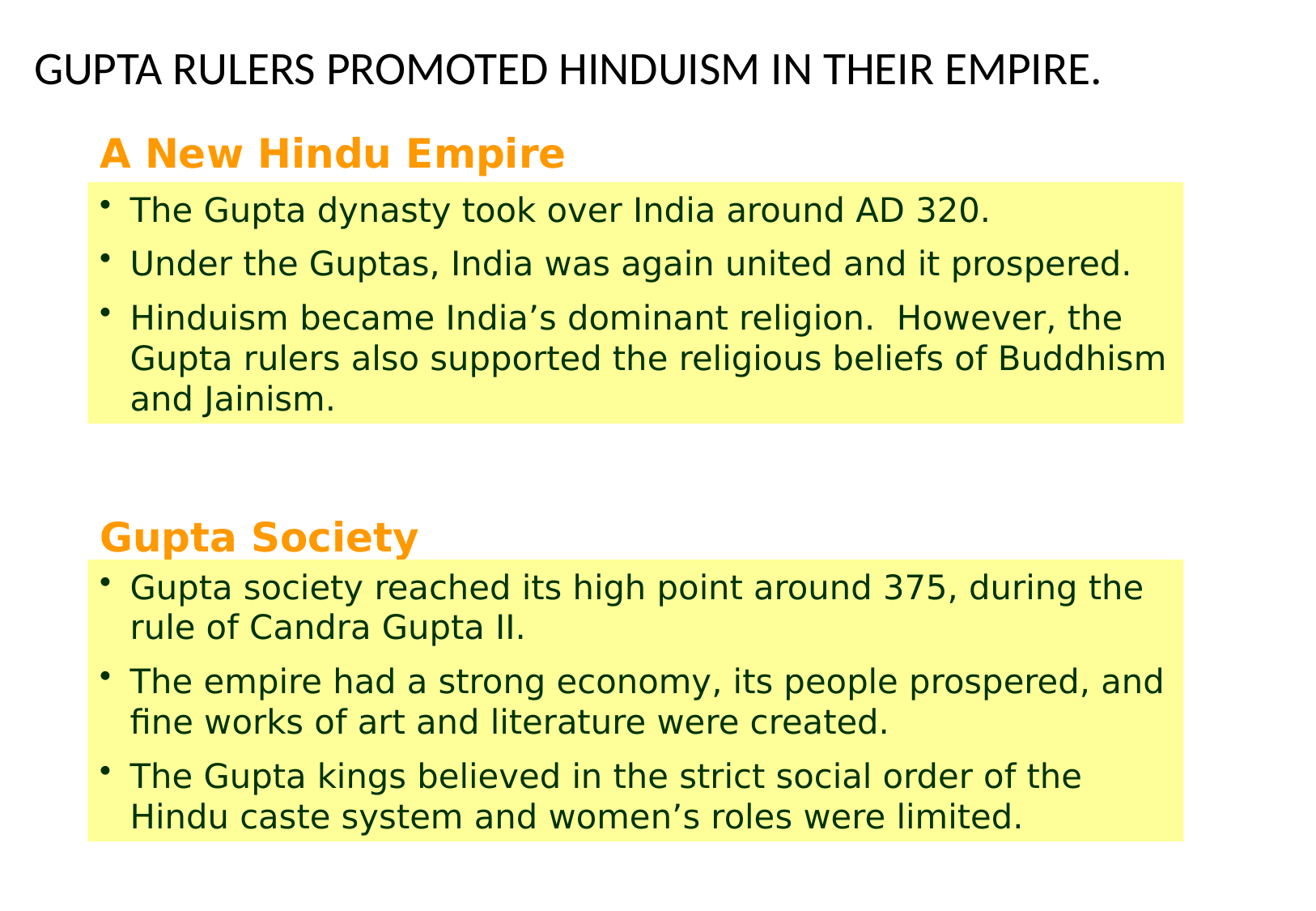

# GUPTA RULERS PROMOTED HINDUISM IN THEIR EMPIRE.
A New Hindu Empire
The Gupta dynasty took over India around AD 320.
Under the Guptas, India was again united and it prospered.
Hinduism became India’s dominant religion.  However, the Gupta rulers also supported the religious beliefs of Buddhism and Jainism.
Gupta Society
Gupta society reached its high point around 375, during the rule of Candra Gupta II.
The empire had a strong economy, its people prospered, and fine works of art and literature were created.
The Gupta kings believed in the strict social order of the Hindu caste system and women’s roles were limited.